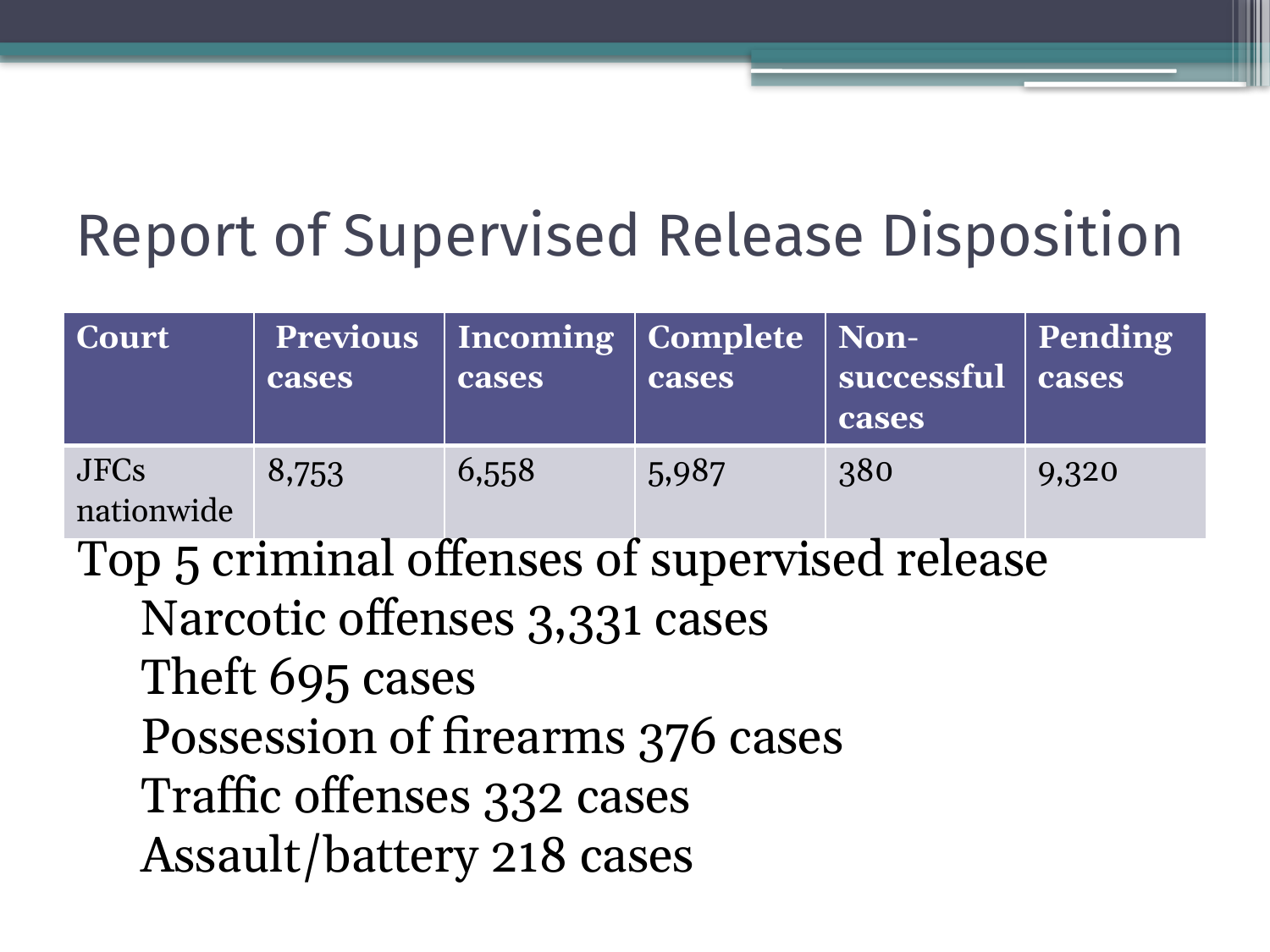

# Report of Supervised Release Disposition
| Court | Previous cases | Incoming cases | Complete cases | Non-successful cases | Pending cases |
| --- | --- | --- | --- | --- | --- |
| JFCs nationwide | 8,753 | 6,558 | 5,987 | 380 | 9,320 |
Top 5 criminal offenses of supervised release
Narcotic offenses 3,331 cases
Theft 695 cases
Possession of firearms 376 cases
Traffic offenses 332 cases
Assault/battery 218 cases